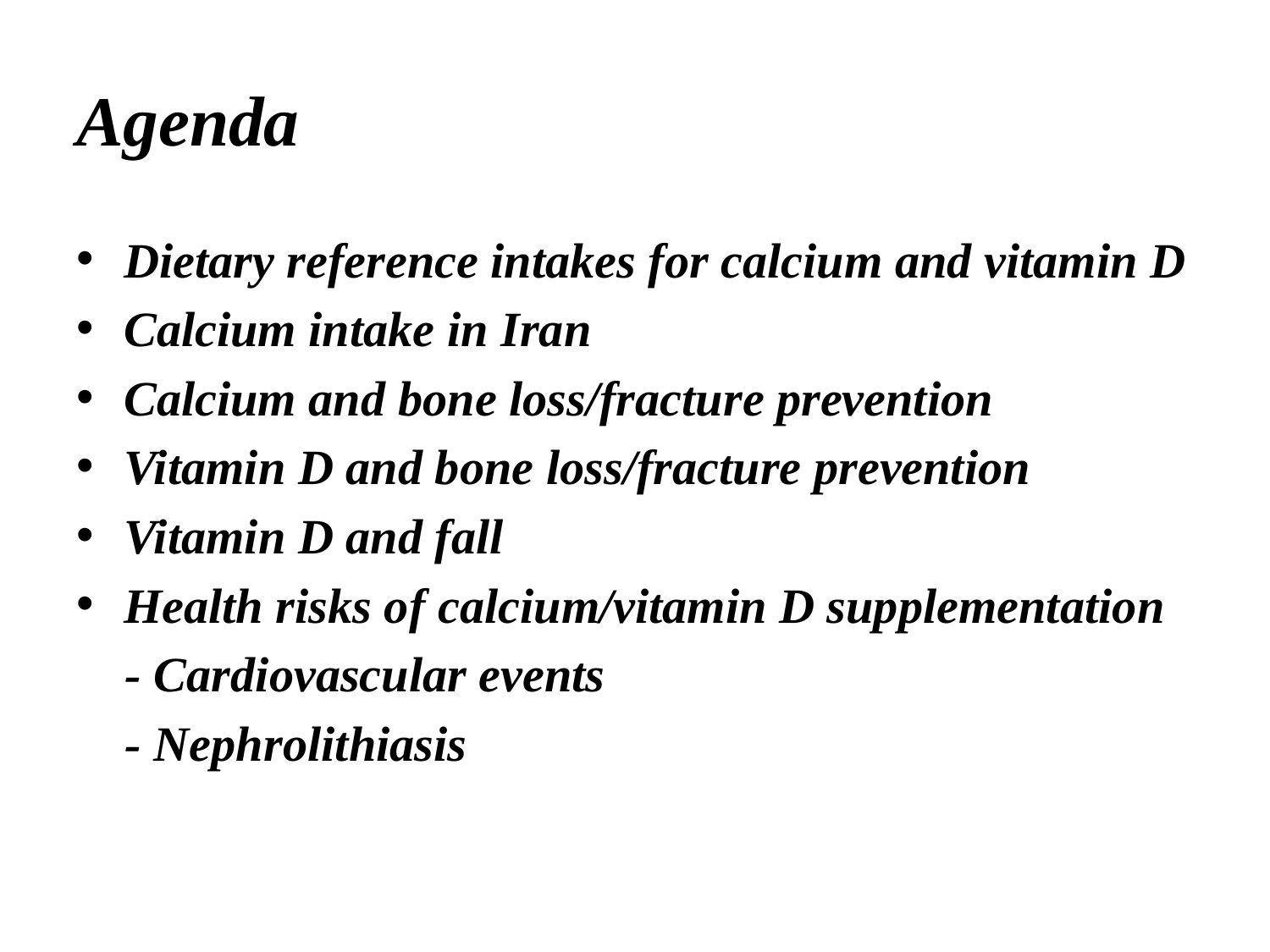

# Agenda
Dietary reference intakes for calcium and vitamin D
Calcium intake in Iran
Calcium and bone loss/fracture prevention
Vitamin D and bone loss/fracture prevention
Vitamin D and fall
Health risks of calcium/vitamin D supplementation
    - Cardiovascular events
    - Nephrolithiasis